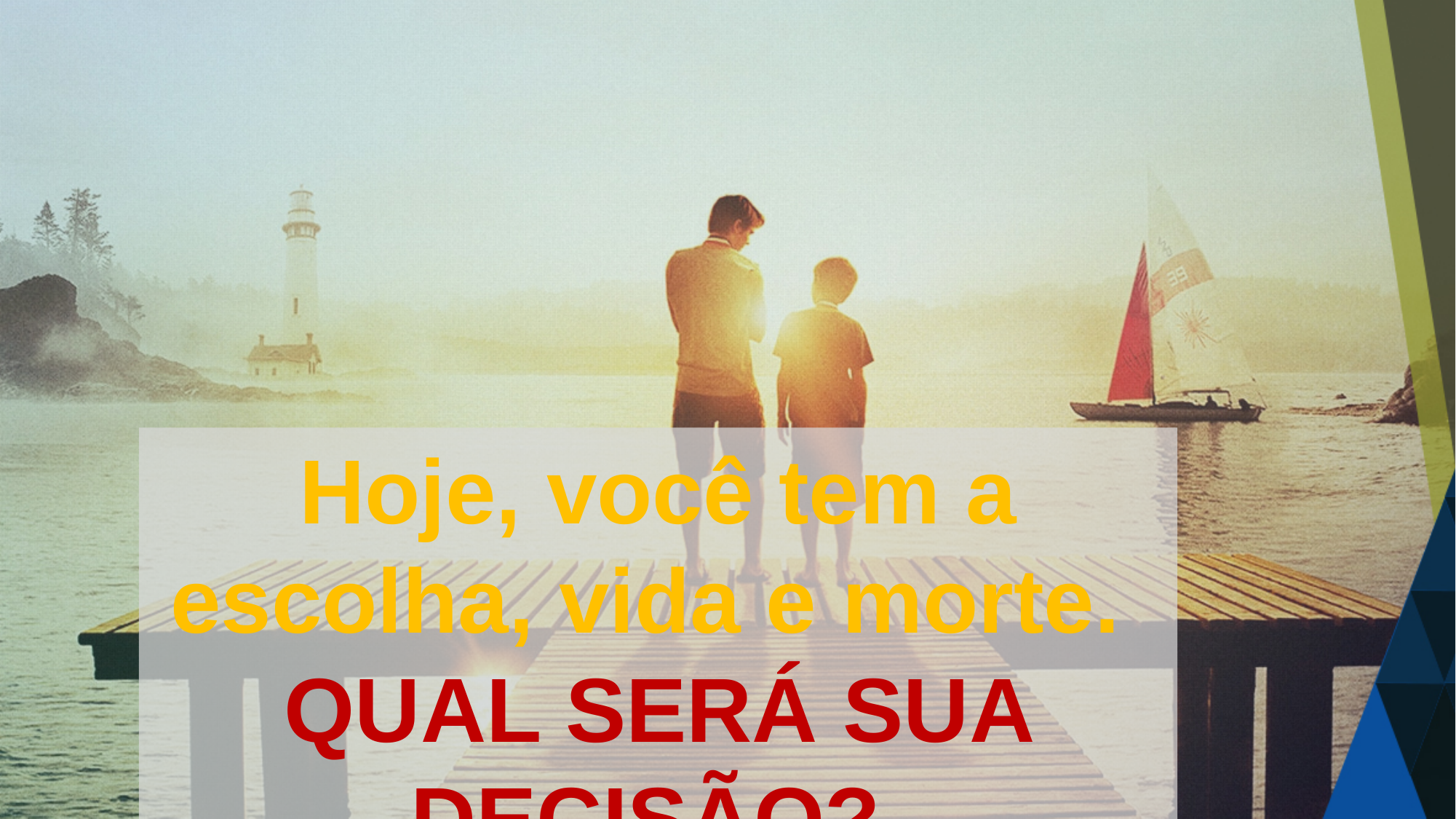

Hoje, você tem a escolha, vida e morte.
QUAL SERÁ SUA DECISÃO?